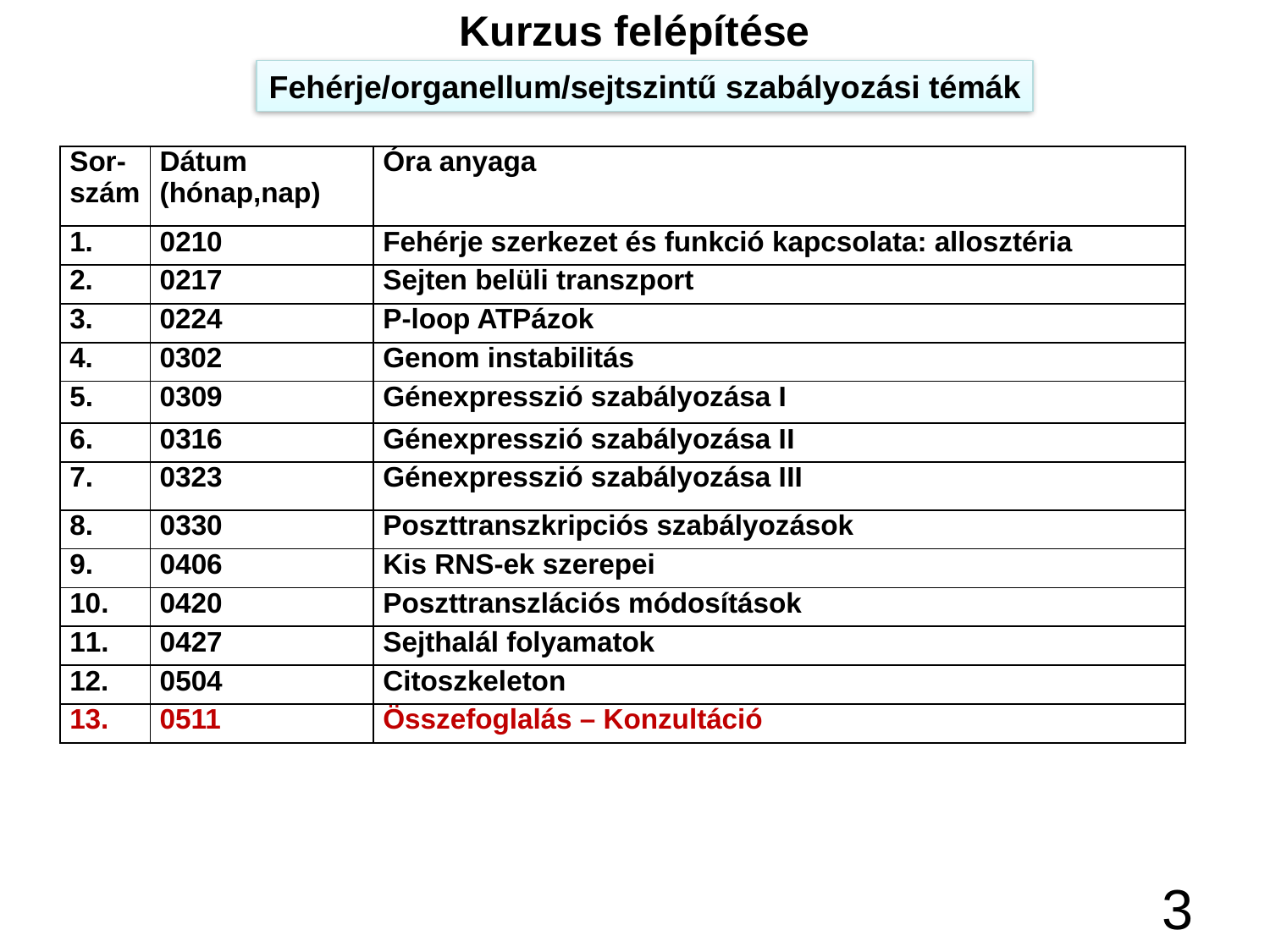

# Kurzus felépítése
Fehérje/organellum/sejtszintű szabályozási témák
| Sor-szám | Dátum (hónap,nap) | Óra anyaga |
| --- | --- | --- |
| 1. | 0210 | Fehérje szerkezet és funkció kapcsolata: allosztéria |
| 2. | 0217 | Sejten belüli transzport |
| 3. | 0224 | P-loop ATPázok |
| 4. | 0302 | Genom instabilitás |
| 5. | 0309 | Génexpresszió szabályozása I |
| 6. | 0316 | Génexpresszió szabályozása II |
| 7. | 0323 | Génexpresszió szabályozása III |
| 8. | 0330 | Poszttranszkripciós szabályozások |
| 9. | 0406 | Kis RNS-ek szerepei |
| 10. | 0420 | Poszttranszlációs módosítások |
| 11. | 0427 | Sejthalál folyamatok |
| 12. | 0504 | Citoszkeleton |
| 13. | 0511 | Összefoglalás – Konzultáció |
3